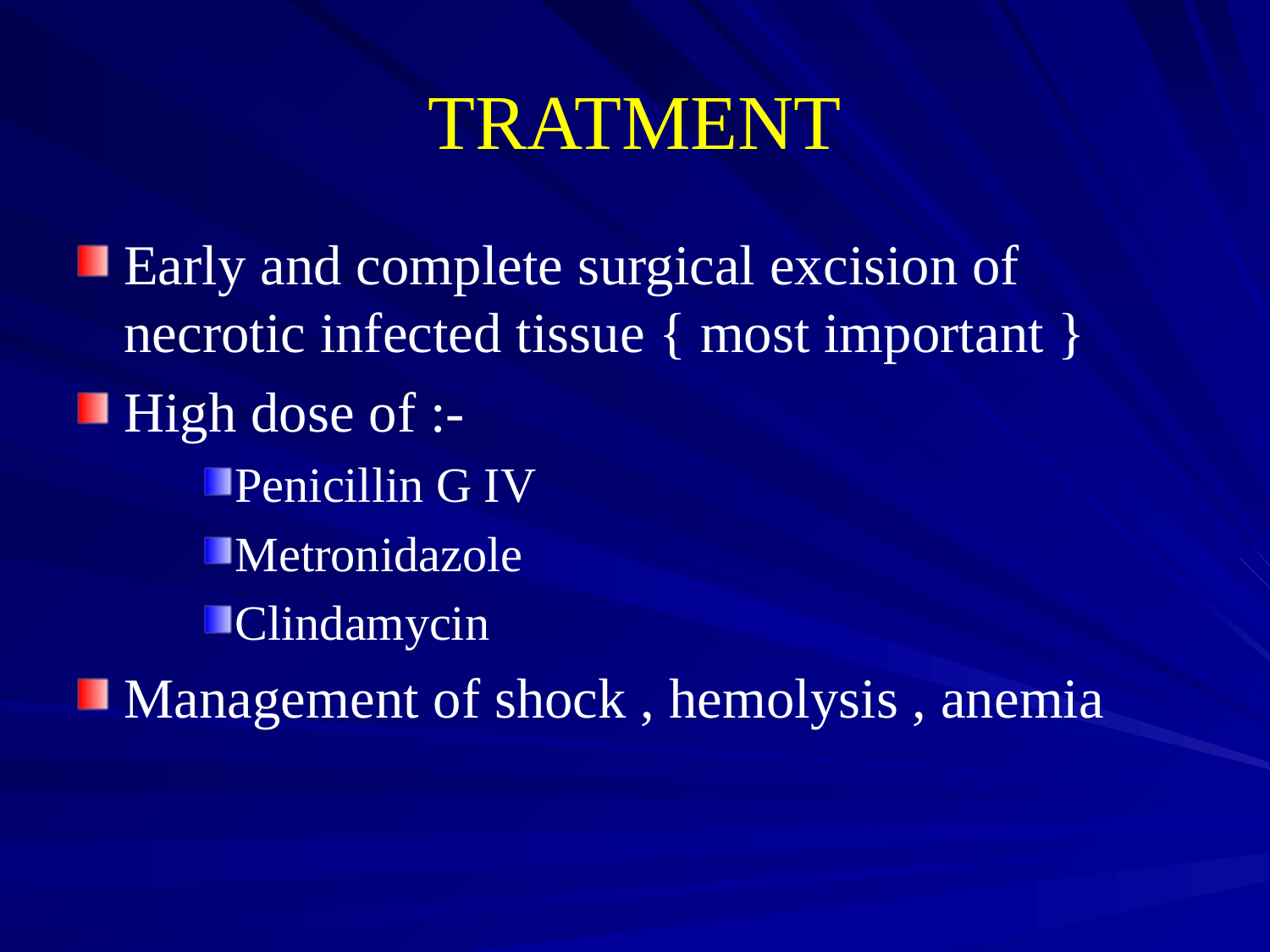

# TRATMENT
Early and complete surgical excision of necrotic infected tissue { most important }
High dose of :-
Penicillin G IV
Metronidazole
Clindamycin
Management of shock , hemolysis , anemia